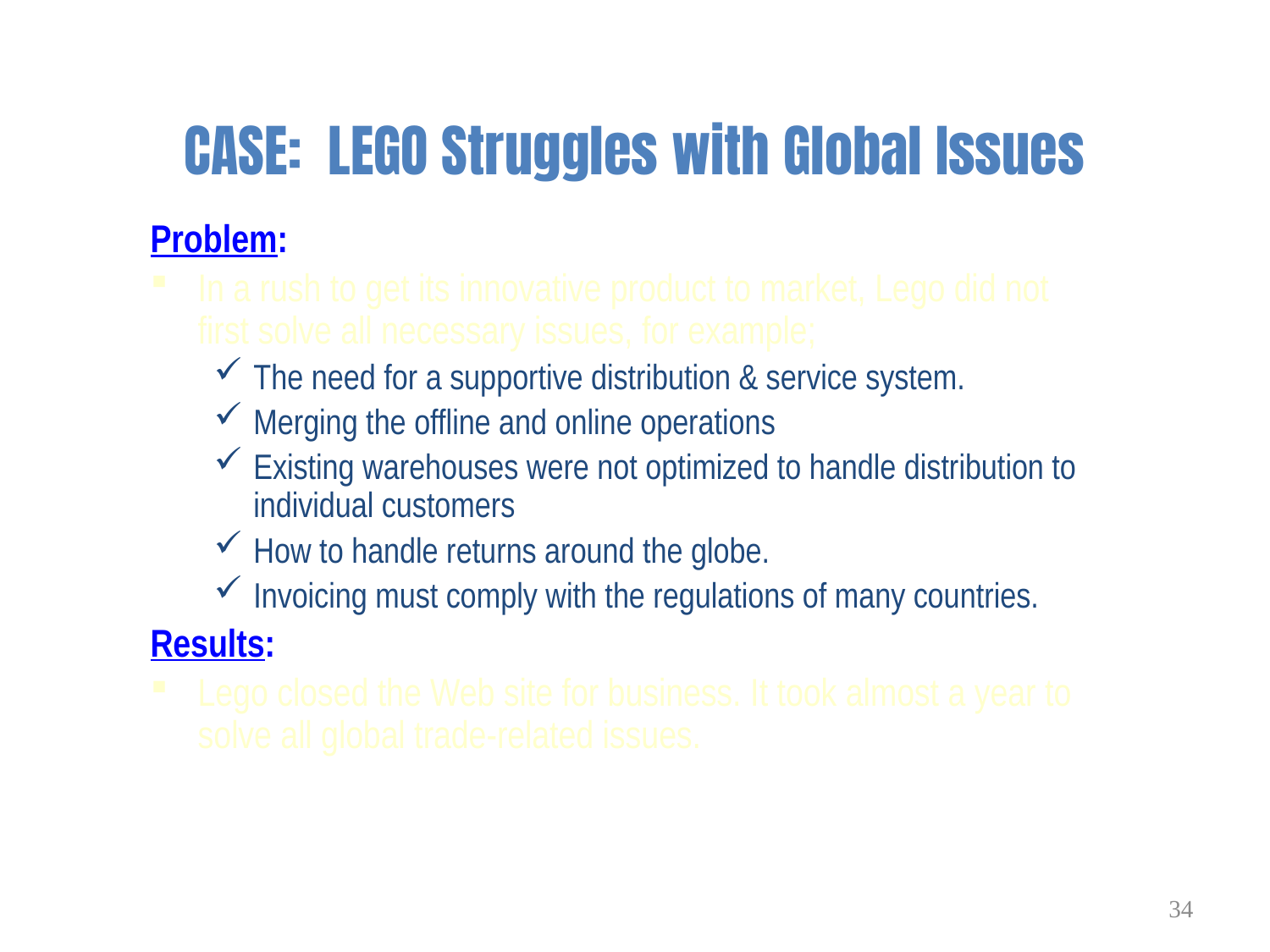

# CASE:  LEGO Struggles with Global Issues
Problem:
In a rush to get its innovative product to market, Lego did not first solve all necessary issues, for example;
The need for a supportive distribution & service system.
Merging the offline and online operations
Existing warehouses were not optimized to handle distribution to individual customers
How to handle returns around the globe.
Invoicing must comply with the regulations of many countries.
Results:
Lego closed the Web site for business. It took almost a year to solve all global trade-related issues.

34